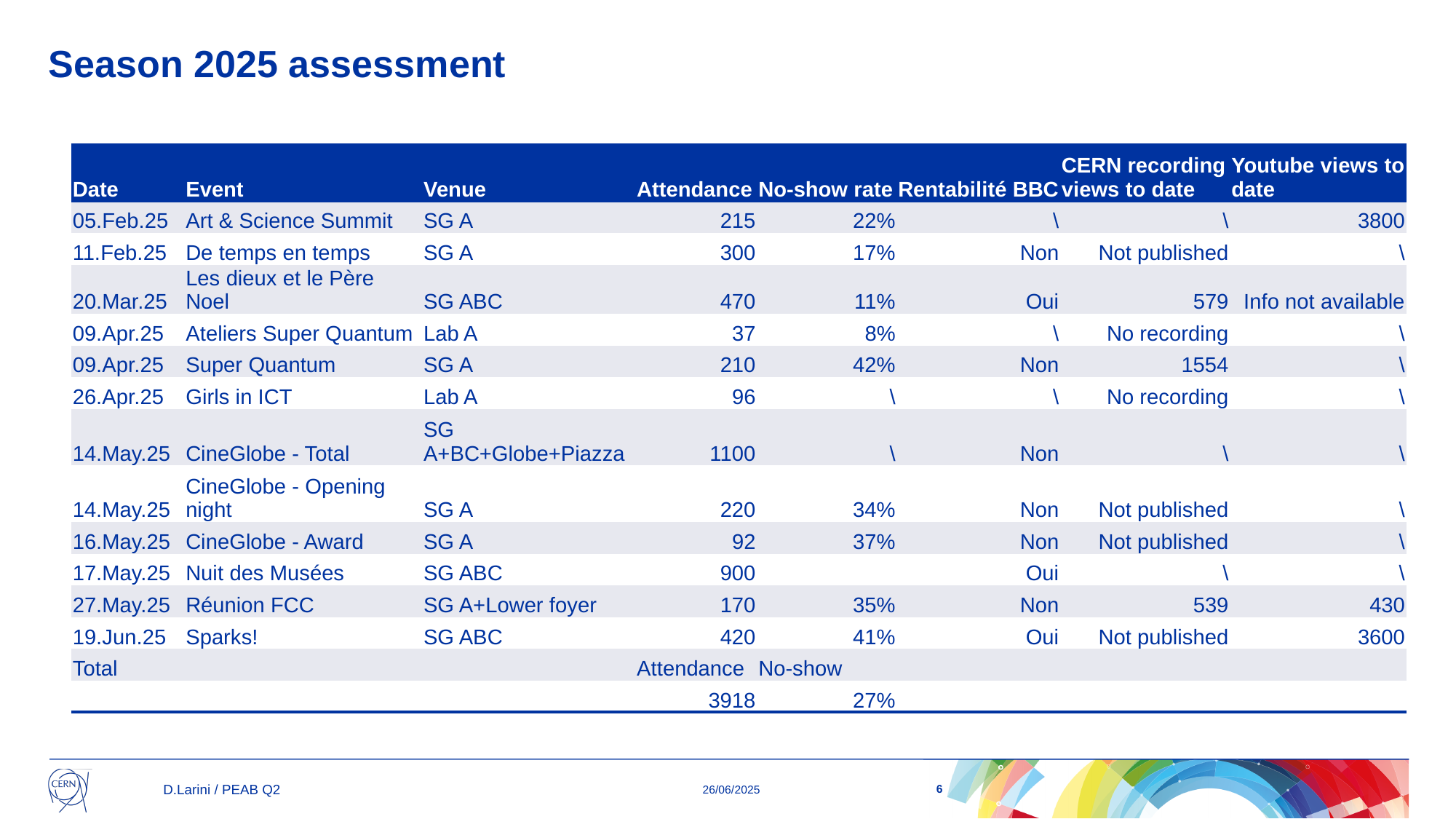

# Season 2025 assessment
| Date | Event | Venue | Attendance | No-show rate | Rentabilité BBC | CERN recording views to date | Youtube views to date |
| --- | --- | --- | --- | --- | --- | --- | --- |
| 05.Feb.25 | Art & Science Summit | SG A | 215 | 22% | \ | \ | 3800 |
| 11.Feb.25 | De temps en temps | SG A | 300 | 17% | Non | Not published | \ |
| 20.Mar.25 | Les dieux et le Père Noel | SG ABC | 470 | 11% | Oui | 579 | Info not available |
| 09.Apr.25 | Ateliers Super Quantum | Lab A | 37 | 8% | \ | No recording | \ |
| 09.Apr.25 | Super Quantum | SG A | 210 | 42% | Non | 1554 | \ |
| 26.Apr.25 | Girls in ICT | Lab A | 96 | \ | \ | No recording | \ |
| 14.May.25 | CineGlobe - Total | SG A+BC+Globe+Piazza | 1100 | \ | Non | \ | \ |
| 14.May.25 | CineGlobe - Opening night | SG A | 220 | 34% | Non | Not published | \ |
| 16.May.25 | CineGlobe - Award | SG A | 92 | 37% | Non | Not published | \ |
| 17.May.25 | Nuit des Musées | SG ABC | 900 |  | Oui | \ | \ |
| 27.May.25 | Réunion FCC | SG A+Lower foyer | 170 | 35% | Non | 539 | 430 |
| 19.Jun.25 | Sparks! | SG ABC | 420 | 41% | Oui | Not published | 3600 |
| Total |  |  | Attendance | No-show |  |  |  |
|  |  |  | 3918 | 27% |  |  |  |
6
D.Larini / PEAB Q2
26/06/2025